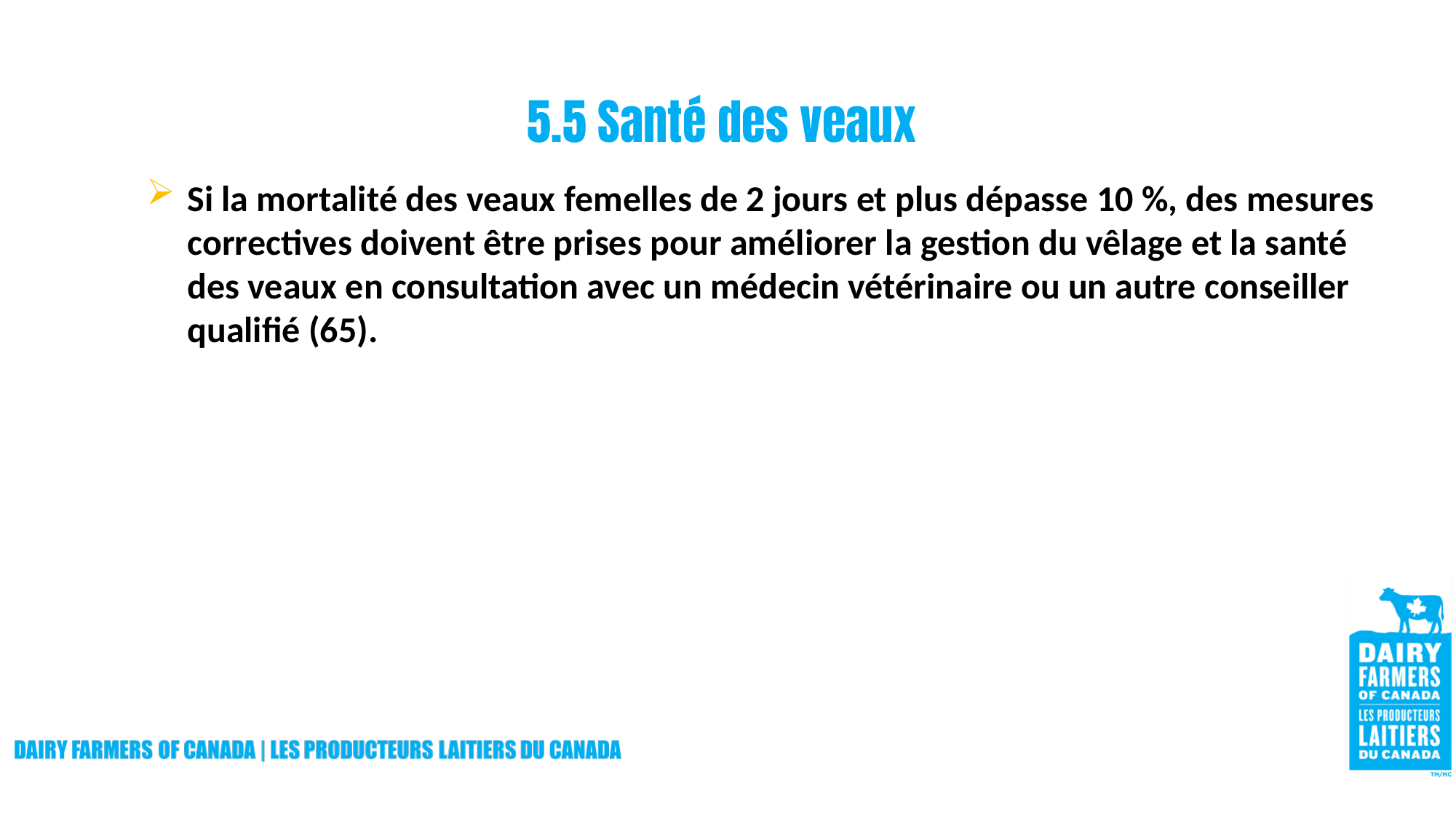

# 5.5 Santé des veaux
Si la mortalité des veaux femelles de 2 jours et plus dépasse 10 %, des mesures correctives doivent être prises pour améliorer la gestion du vêlage et la santé des veaux en consultation avec un médecin vétérinaire ou un autre conseiller qualifié (65).